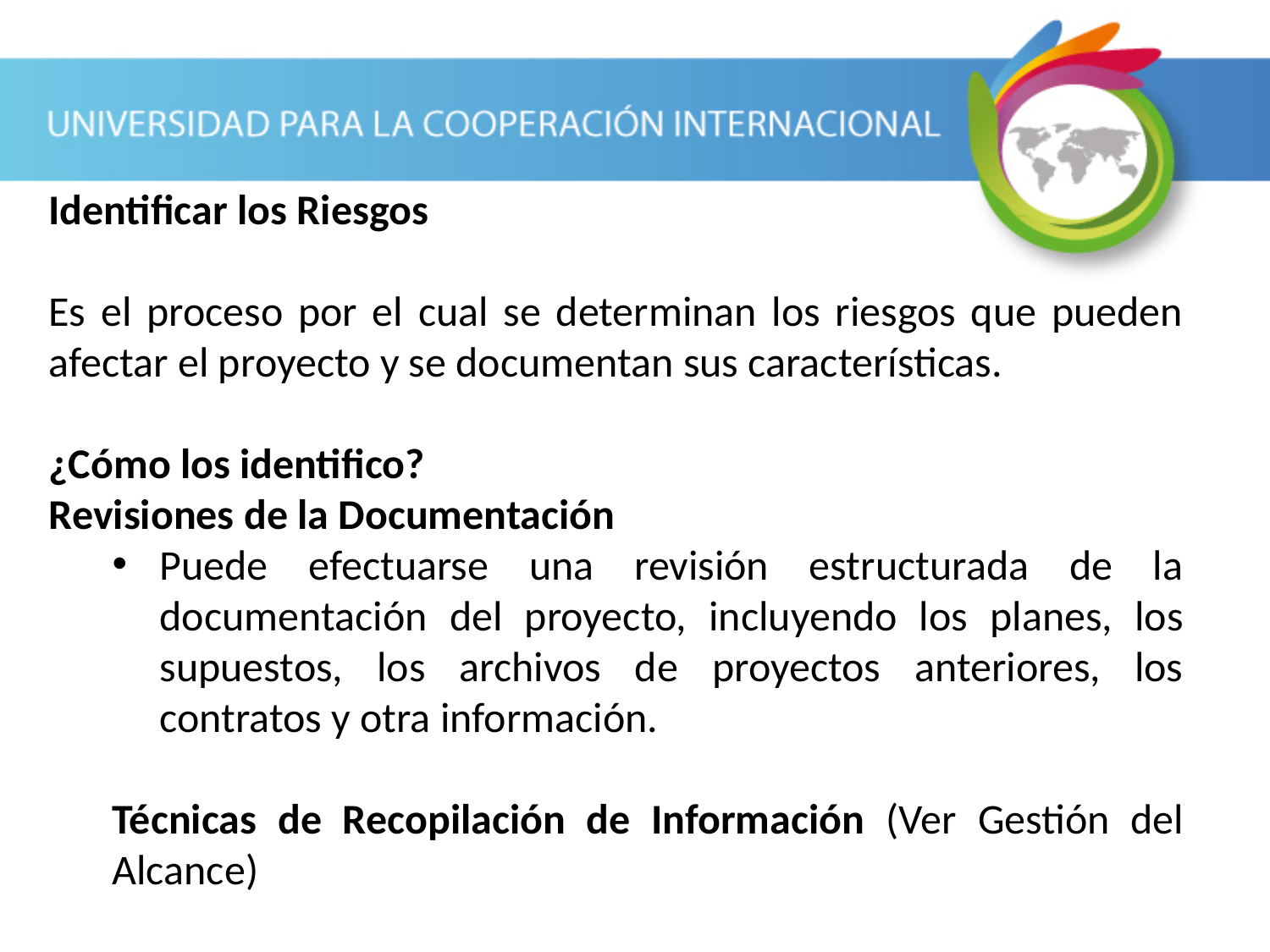

Identificar los Riesgos

Es el proceso por el cual se determinan los riesgos que pueden afectar el proyecto y se documentan sus características.

¿Cómo los identifico?
Revisiones de la Documentación
Puede efectuarse una revisión estructurada de la documentación del proyecto, incluyendo los planes, los supuestos, los archivos de proyectos anteriores, los contratos y otra información.

Técnicas de Recopilación de Información (Ver Gestión del Alcance)

Cap. 11.2 PMBOK